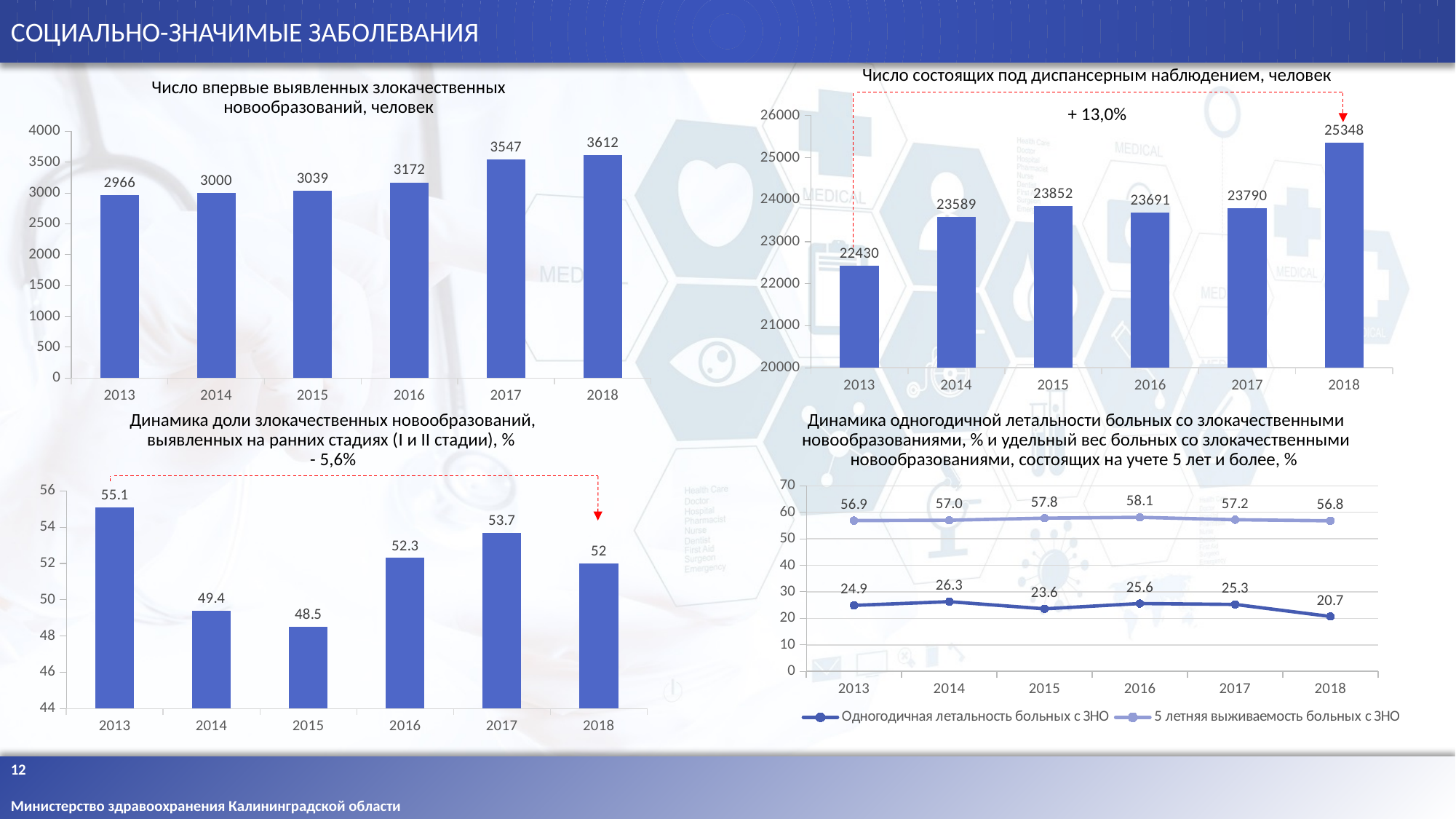

СОЦИАЛЬНО-ЗНАЧИМЫЕ ЗАБОЛЕВАНИЯ
Число состоящих под диспансерным наблюдением, человек

+ 13,0%
Число впервые выявленных злокачественных новообразований, человек

### Chart

| Category | Число состоящих под диспансерным наблюдением на конец года, человек |
|---|---|
| 2013 | 22430.0 |
| 2014 | 23589.0 |
| 2015 | 23852.0 |
| 2016 | 23691.0 |
| 2017 | 23790.0 |
| 2018 | 25348.0 |

### Chart

| Category | Число впервые выявленных злокачественных новообразований, человек |
|---|---|
| 2013 | 2966.0 |
| 2014 | 3000.0 |
| 2015 | 3039.0 |
| 2016 | 3172.0 |
| 2017 | 3547.0 |
| 2018 | 3612.0 |
Динамика доли злокачественных новообразований, выявленных на ранних стадиях (I и II стадии), %
- 5,6%
Динамика одногодичной летальности больных со злокачественными новообразованиями, % и удельный вес больных со злокачественными новообразованиями, состоящих на учете 5 лет и более, %

### Chart

| Category | Динамика доли злокачественных новообразований, выявленных на ранних стадиях (I-II стадии), % |
|---|---|
| 2013 | 55.1 |
| 2014 | 49.4 |
| 2015 | 48.5 |
| 2016 | 52.3 |
| 2017 | 53.7 |
| 2018 | 52.0 |

### Chart

| Category | Одногодичная летальность больных с ЗНО | 5 летняя выживаемость больных с ЗНО |
|---|---|---|
| 2013 | 24.9 | 56.88 |
| 2014 | 26.3 | 57.0 |
| 2015 | 23.6 | 57.8 |
| 2016 | 25.6 | 58.1 |
| 2017 | 25.25 | 57.2 |
| 2018 | 20.7 | 56.8 |
12

Министерство здравоохранения Калининградской области